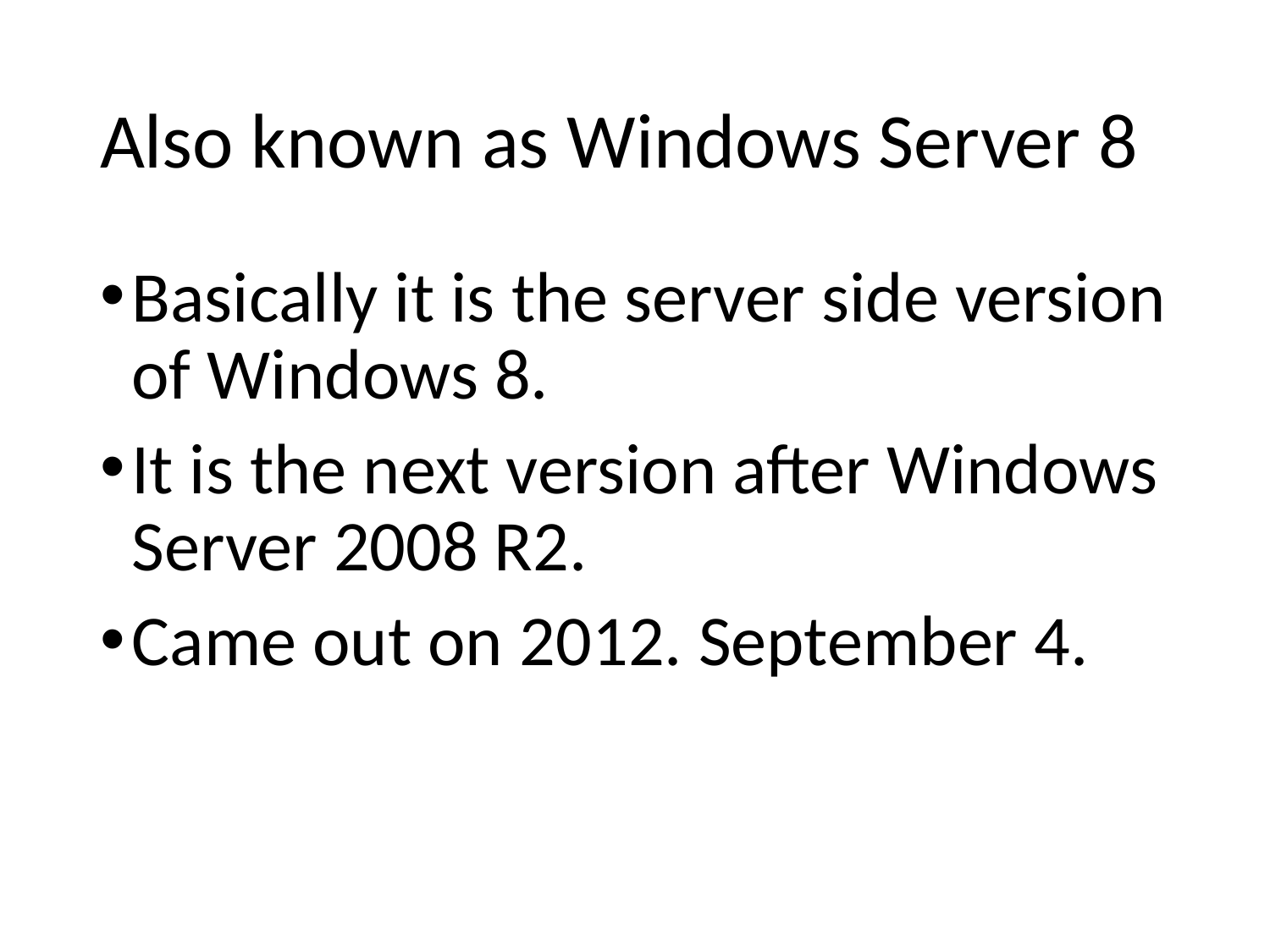

# Also known as Windows Server 8
Basically it is the server side version of Windows 8.
It is the next version after Windows Server 2008 R2.
Came out on 2012. September 4.